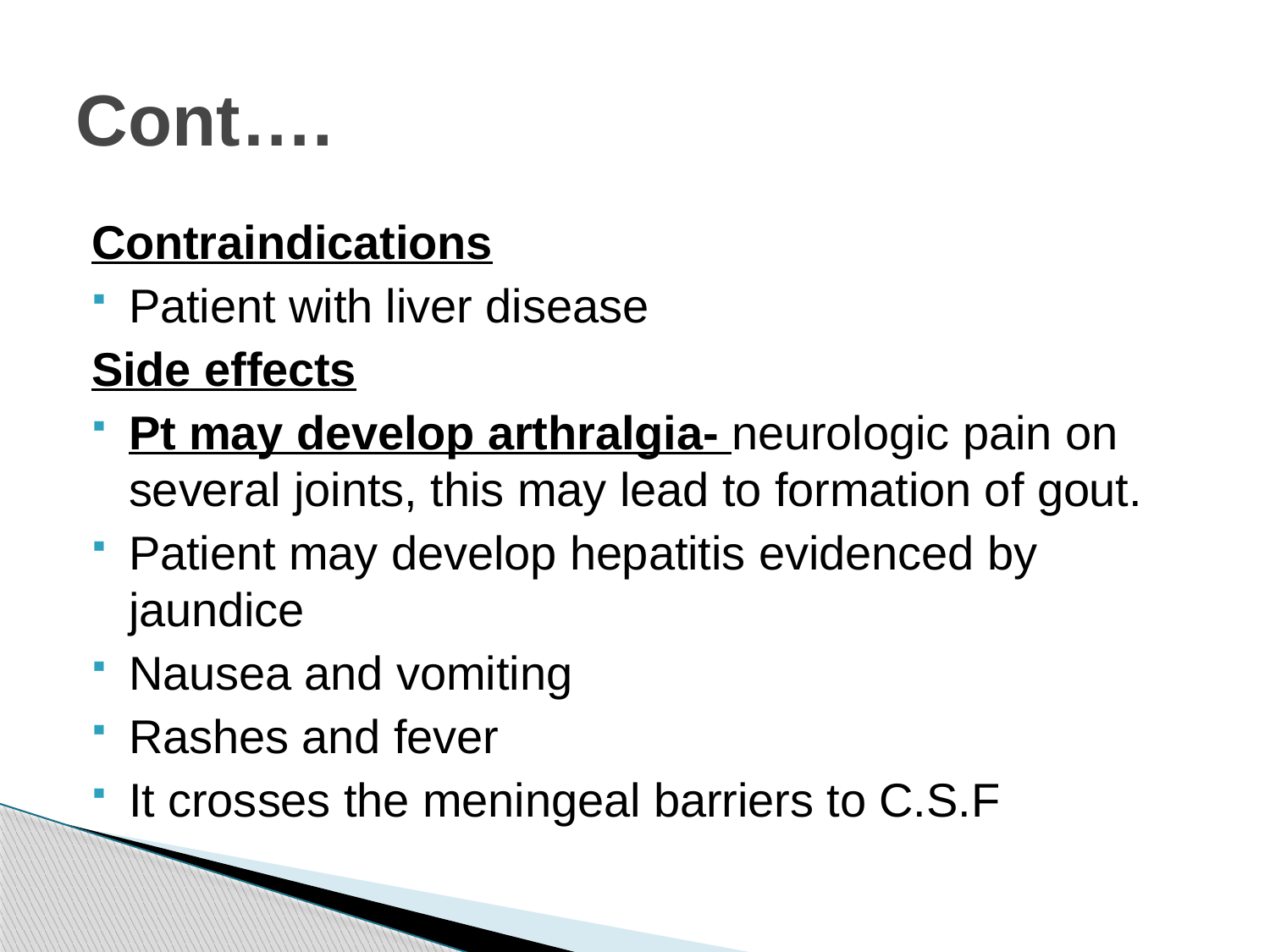

# Cont….
Contraindications
Patient with liver disease
Side effects
Pt may develop arthralgia- neurologic pain on several joints, this may lead to formation of gout.
Patient may develop hepatitis evidenced by jaundice
Nausea and vomiting
Rashes and fever
It crosses the meningeal barriers to C.S.F